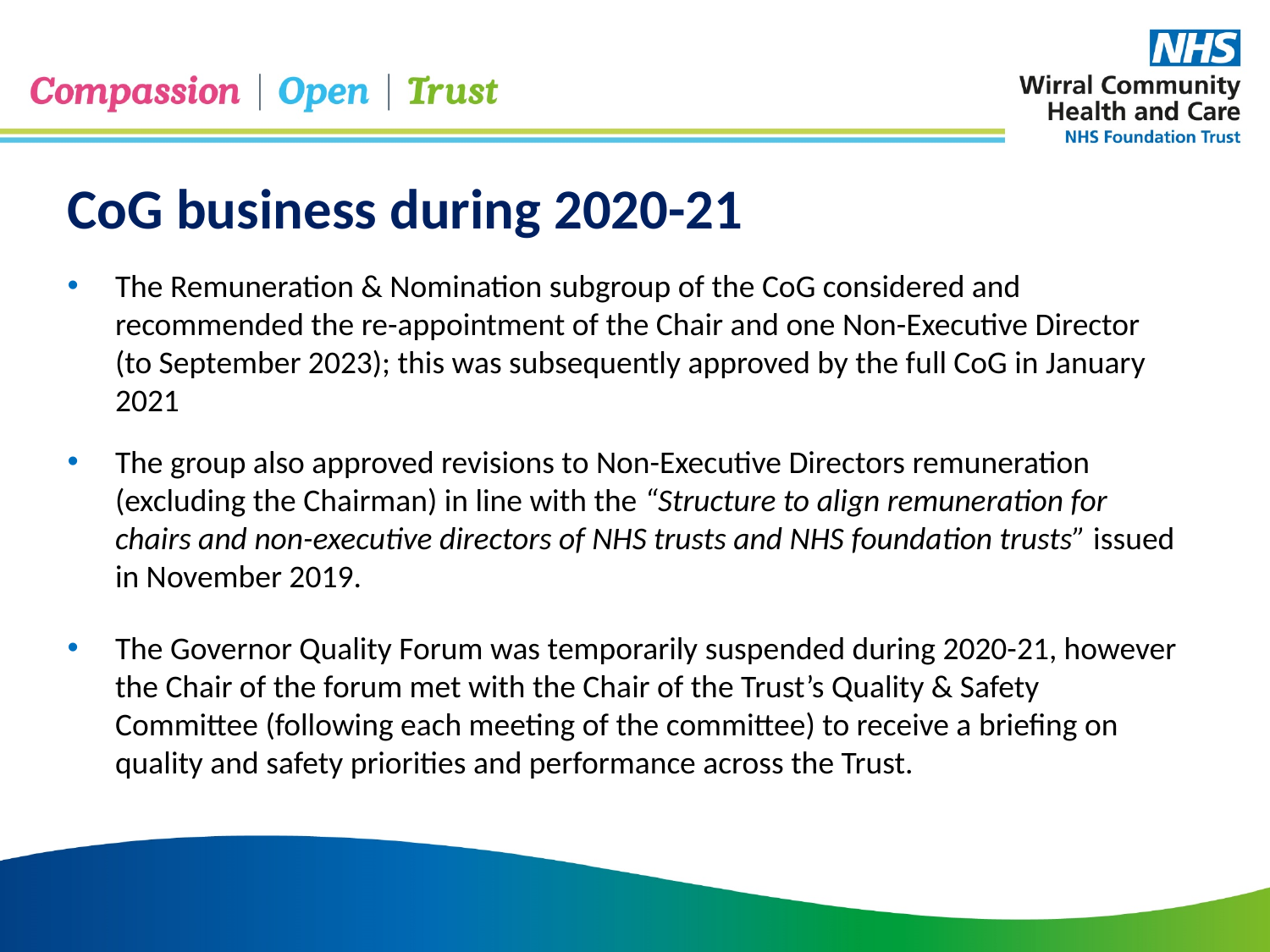

CoG business during 2020-21
The Remuneration & Nomination subgroup of the CoG considered and recommended the re-appointment of the Chair and one Non-Executive Director (to September 2023); this was subsequently approved by the full CoG in January 2021

The group also approved revisions to Non-Executive Directors remuneration (excluding the Chairman) in line with the “Structure to align remuneration for chairs and non-executive directors of NHS trusts and NHS foundation trusts” issued in November 2019.

The Governor Quality Forum was temporarily suspended during 2020-21, however the Chair of the forum met with the Chair of the Trust’s Quality & Safety Committee (following each meeting of the committee) to receive a briefing on quality and safety priorities and performance across the Trust.